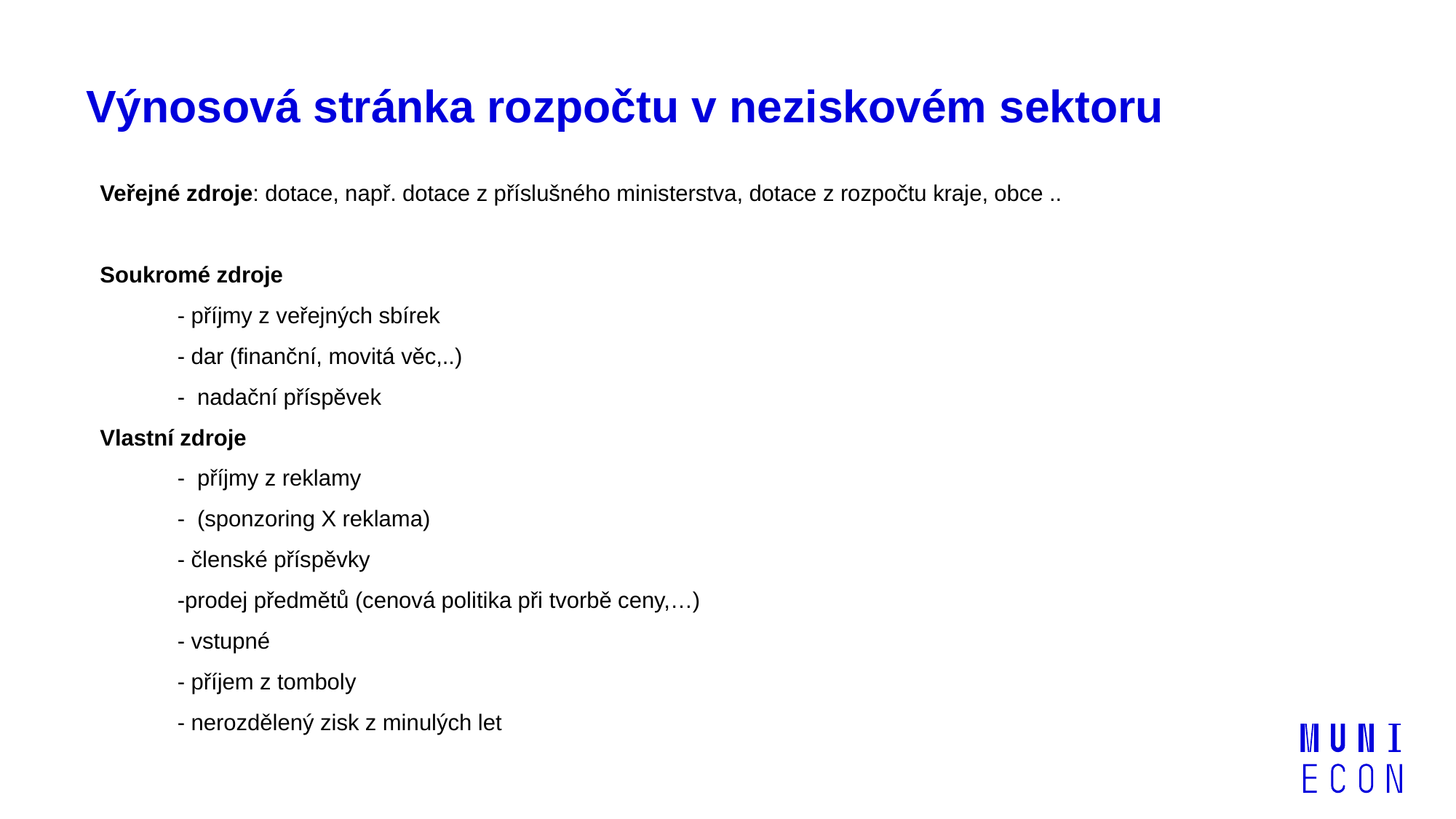

# Výnosová stránka rozpočtu v neziskovém sektoru
Veřejné zdroje: dotace, např. dotace z příslušného ministerstva, dotace z rozpočtu kraje, obce ..

Soukromé zdroje
	- příjmy z veřejných sbírek
	- dar (finanční, movitá věc,..)
	-  nadační příspěvek
Vlastní zdroje
	-  příjmy z reklamy
	-  (sponzoring X reklama)
	- členské příspěvky
	-prodej předmětů (cenová politika při tvorbě ceny,…)
	- vstupné
	- příjem z tomboly
	- nerozdělený zisk z minulých let